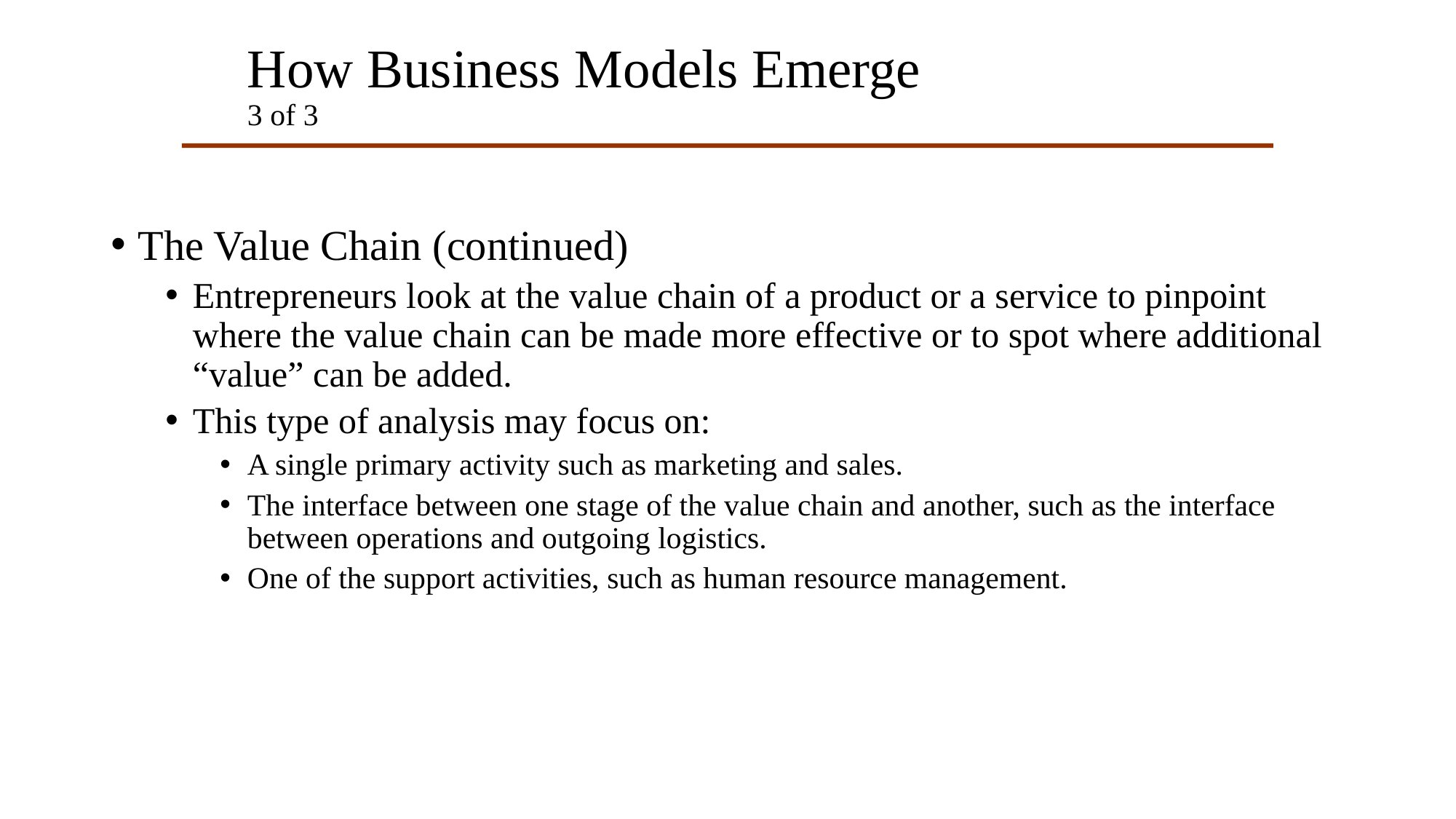

# How Business Models Emerge 3 of 3

The Value Chain (continued)
Entrepreneurs look at the value chain of a product or a service to pinpoint where the value chain can be made more effective or to spot where additional “value” can be added.
This type of analysis may focus on:
A single primary activity such as marketing and sales.
The interface between one stage of the value chain and another, such as the interface between operations and outgoing logistics.
One of the support activities, such as human resource management.